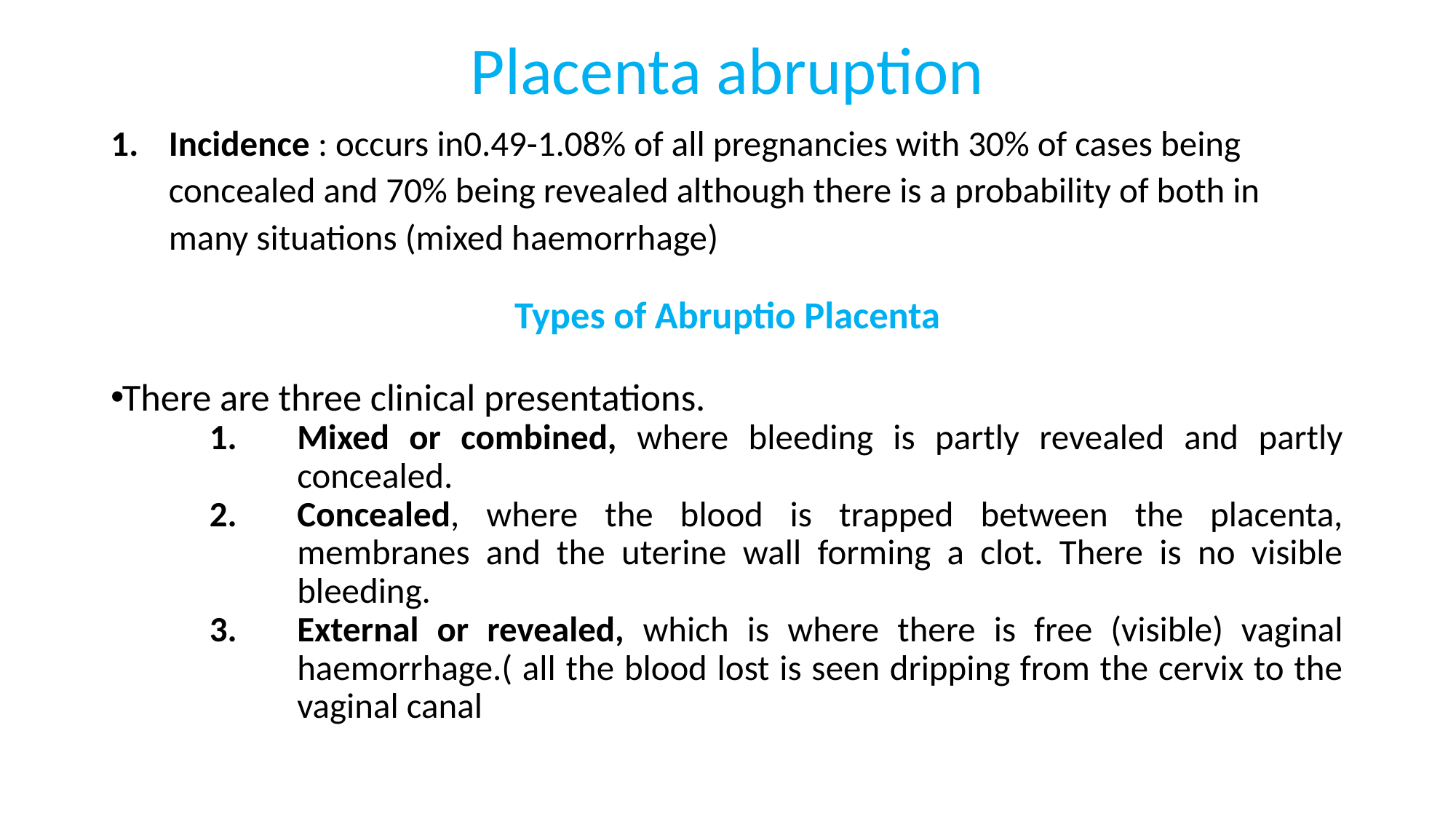

# Placenta abruption
Incidence : occurs in0.49-1.08% of all pregnancies with 30% of cases being concealed and 70% being revealed although there is a probability of both in many situations (mixed haemorrhage)

Types of Abruptio Placenta

There are three clinical presentations.
Mixed or combined, where bleeding is partly revealed and partly concealed.
Concealed, where the blood is trapped between the placenta, membranes and the uterine wall forming a clot. There is no visible bleeding.
External or revealed, which is where there is free (visible) vaginal haemorrhage.( all the blood lost is seen dripping from the cervix to the vaginal canal

97